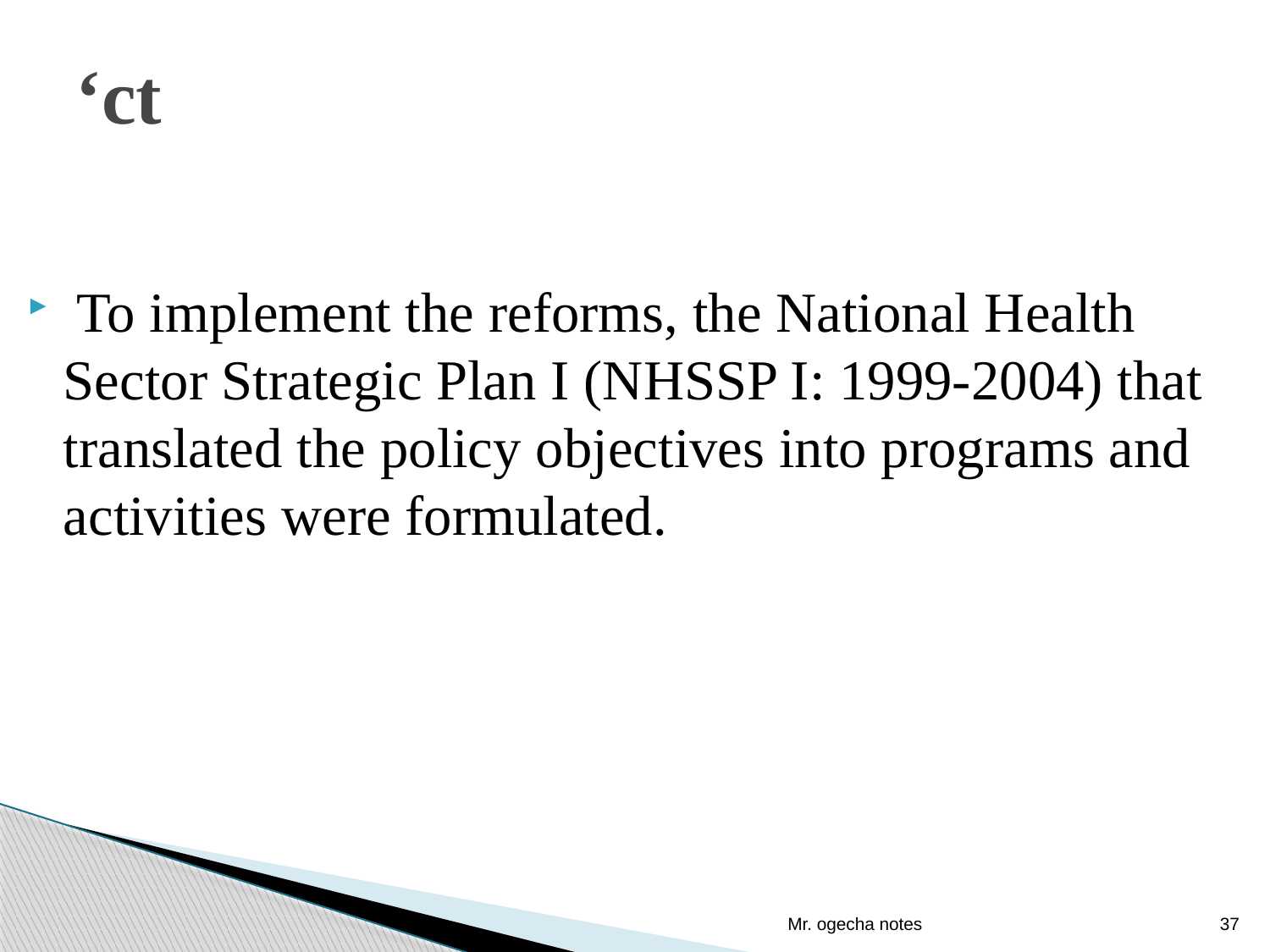

# ‘ct

 To implement the reforms, the National Health Sector Strategic Plan I (NHSSP I: 1999-2004) that translated the policy objectives into programs and activities were formulated.

Mr. ogecha notes
37